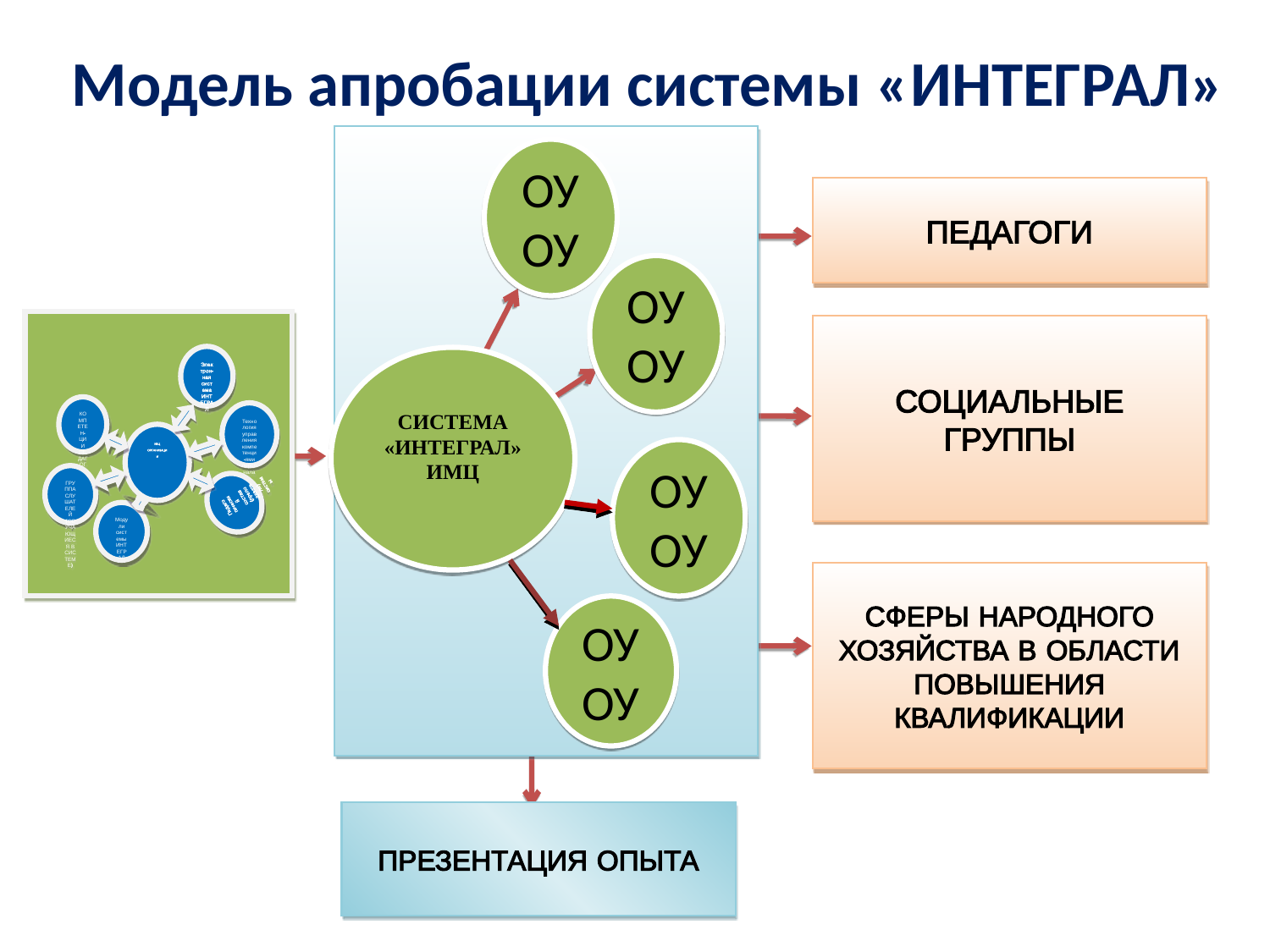

Модель апробации системы «ИНТЕГРАЛ»

ОУ
ОУ
ОУ
ОУ

СИСТЕМА «ИНТЕГРАЛ»
ИМЦ

ОУ
ОУ
ОУ
ОУ
ПЕДАГОГИ

СОЦИАЛЬНЫЕ ГРУППЫ

СФЕРЫ НАРОДНОГО ХОЗЯЙСТВА В ОБЛАСТИ ПОВЫШЕНИЯ КВАЛИФИКАЦИИ

Электрон-ная система ИНТЕГРАЛ
КОМПЕТЕН-ЦИИ ПЕДАГОГОВ
Технология управления компетенци-ями персонала

КВЦ ОРГАНИЗАЦИИ

ГРУППА СЛУШАТЕЛЕЙ
(ОБУЧАЮЩИЕСЯ В СИСТЕМЕ)
Педагогический состав (преподаватели) системы

Модули системы ИНТЕГРАЛ

ПРЕЗЕНТАЦИЯ ОПЫТА